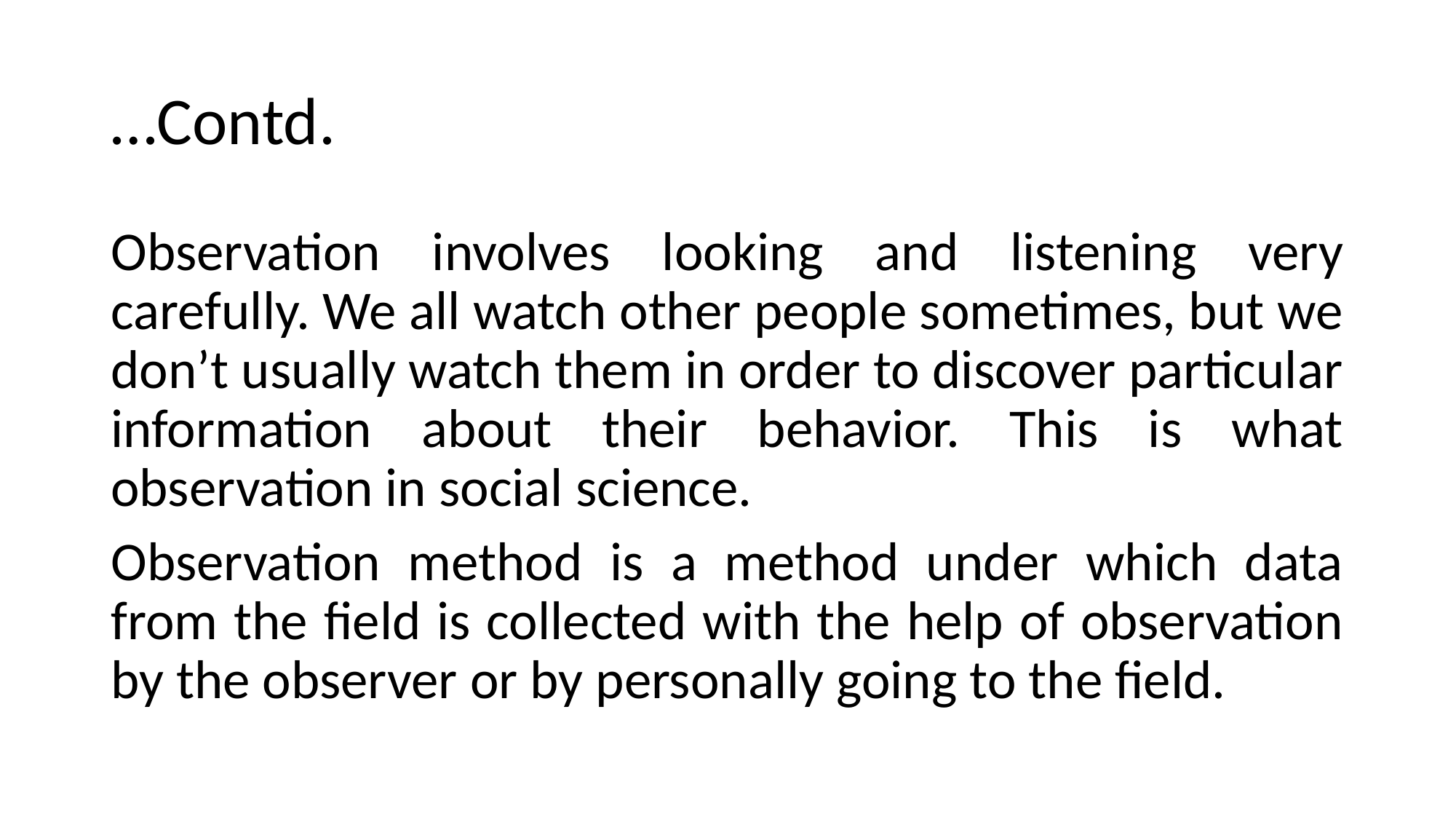

# …Contd.
Observation involves looking and listening very carefully. We all watch other people sometimes, but we don’t usually watch them in order to discover particular information about their behavior. This is what observation in social science.
Observation method is a method under which data from the field is collected with the help of observation by the observer or by personally going to the field.